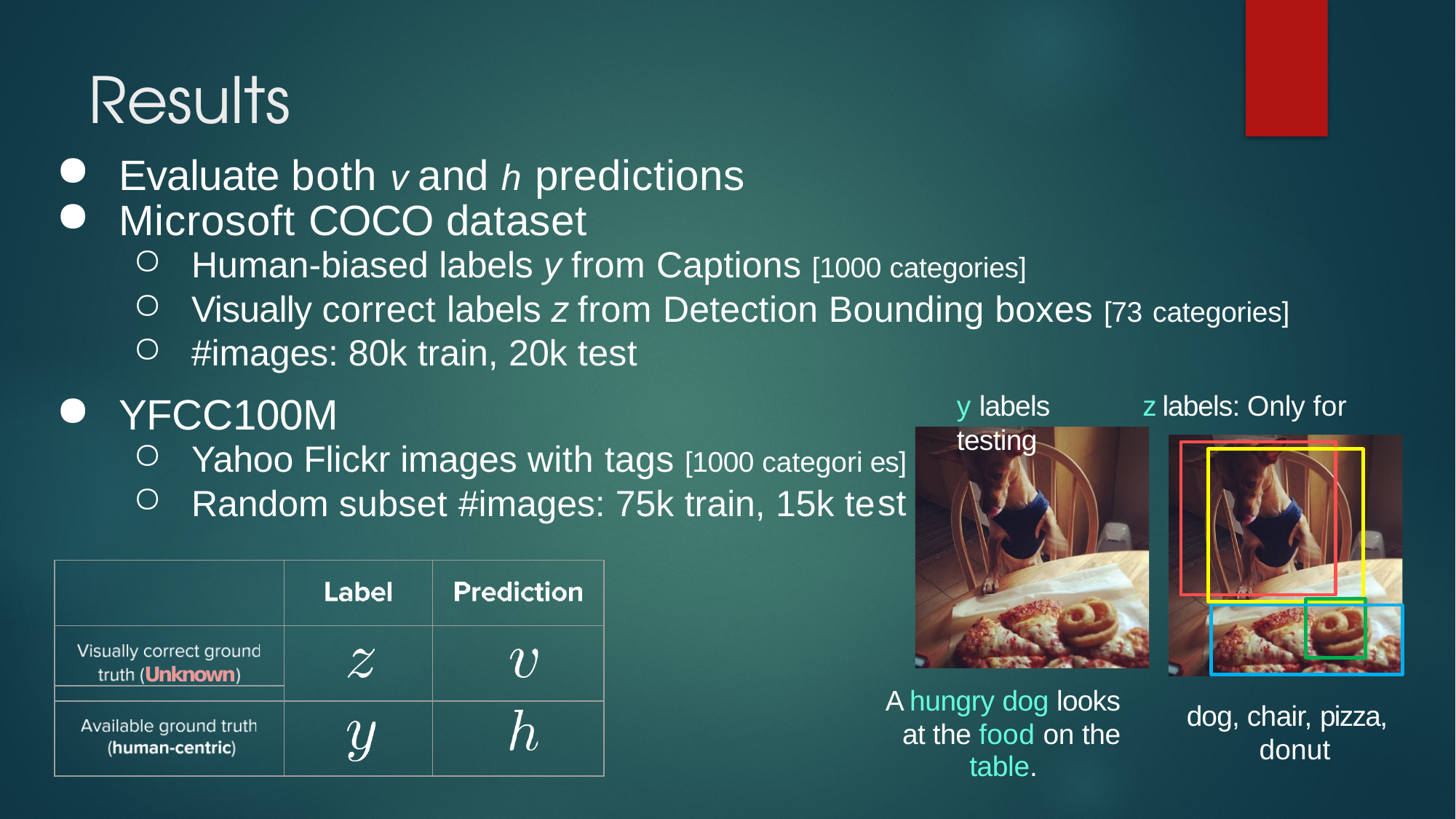

# Results
Evaluate both v and h predictions
Microsoft COCO dataset
Human-biased labels y from Captions [1000 categories]
Visually correct labels z from Detection Bounding boxes [73 categories]
#images: 80k train, 20k test
y labels	z labels: Only for testing
YFCC100M
Yahoo Flickr images with tags [1000 categori
Random subset #images: 75k train, 15k te

es]
st

Unknown

A hungry dog looks  at the food on the
dog, chair, pizza,  donut

table.